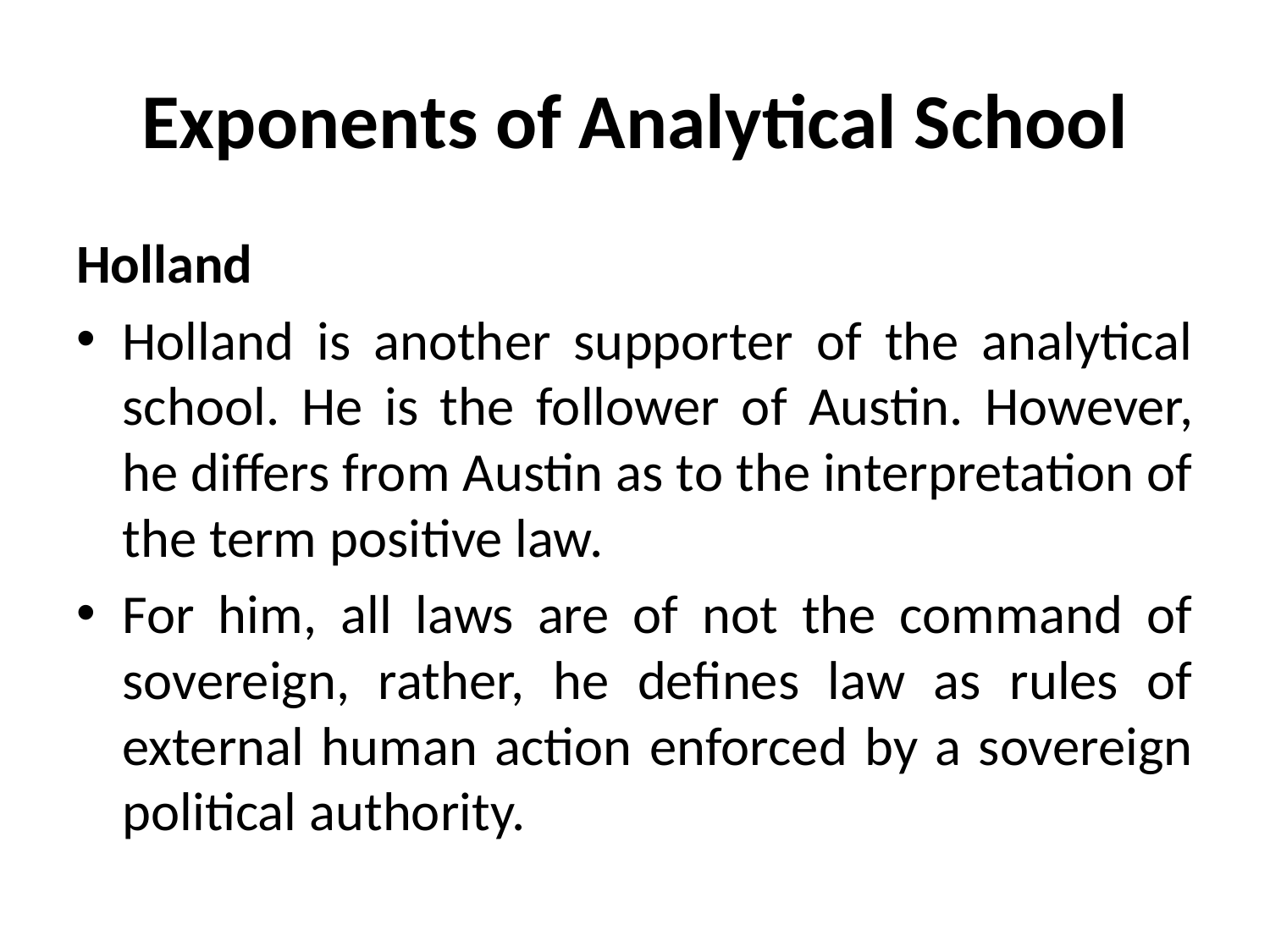

# Exponents of Analytical School
Holland
Holland is another supporter of the analytical school. He is the follower of Austin. However, he differs from Austin as to the interpretation of the term positive law.
For him, all laws are of not the command of sovereign, rather, he defines law as rules of external human action enforced by a sovereign political authority.